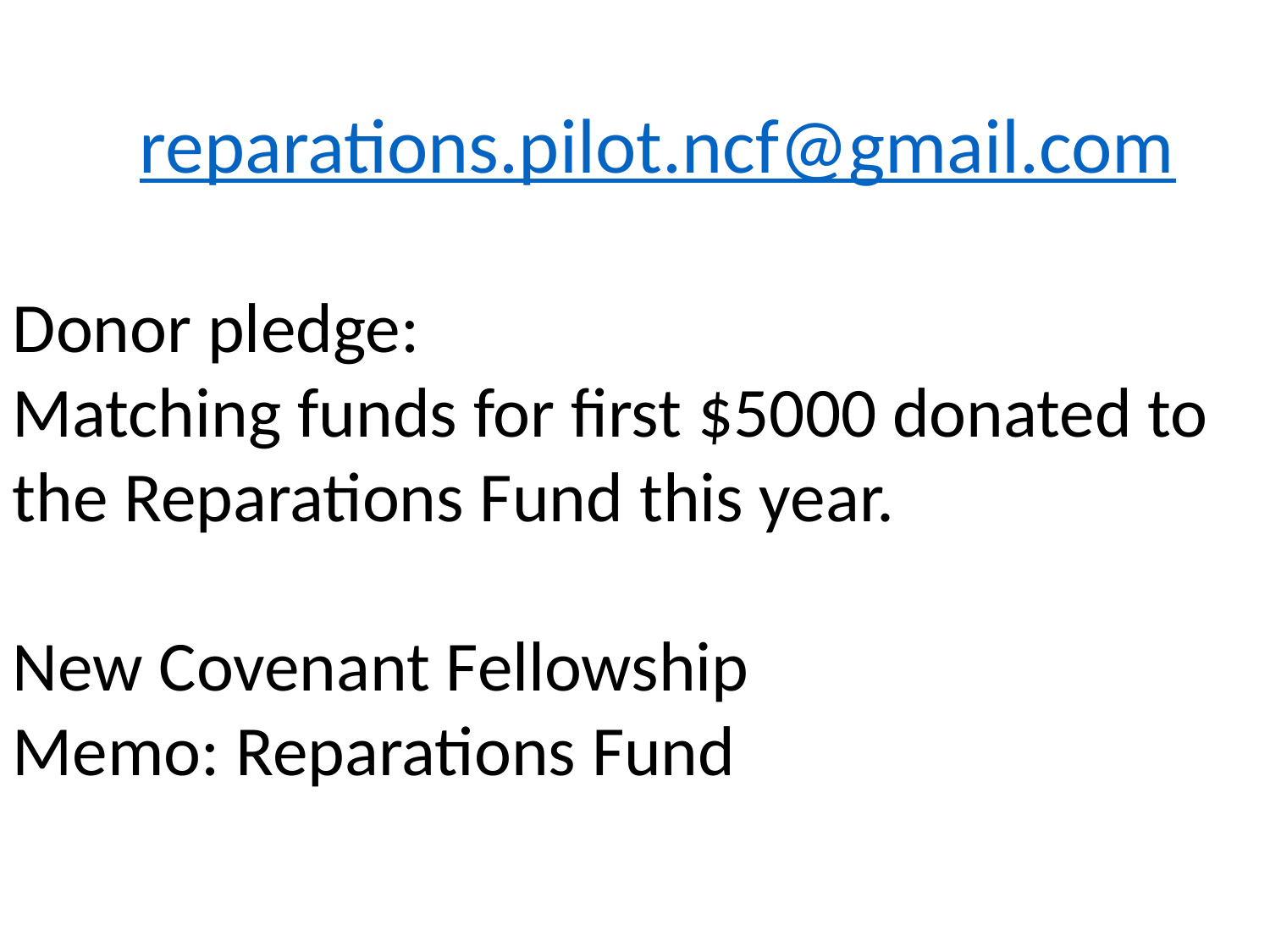

reparations.pilot.ncf@gmail.com

Donor pledge:
Matching funds for first $5000 donated to the Reparations Fund this year.

New Covenant Fellowship
Memo: Reparations Fund